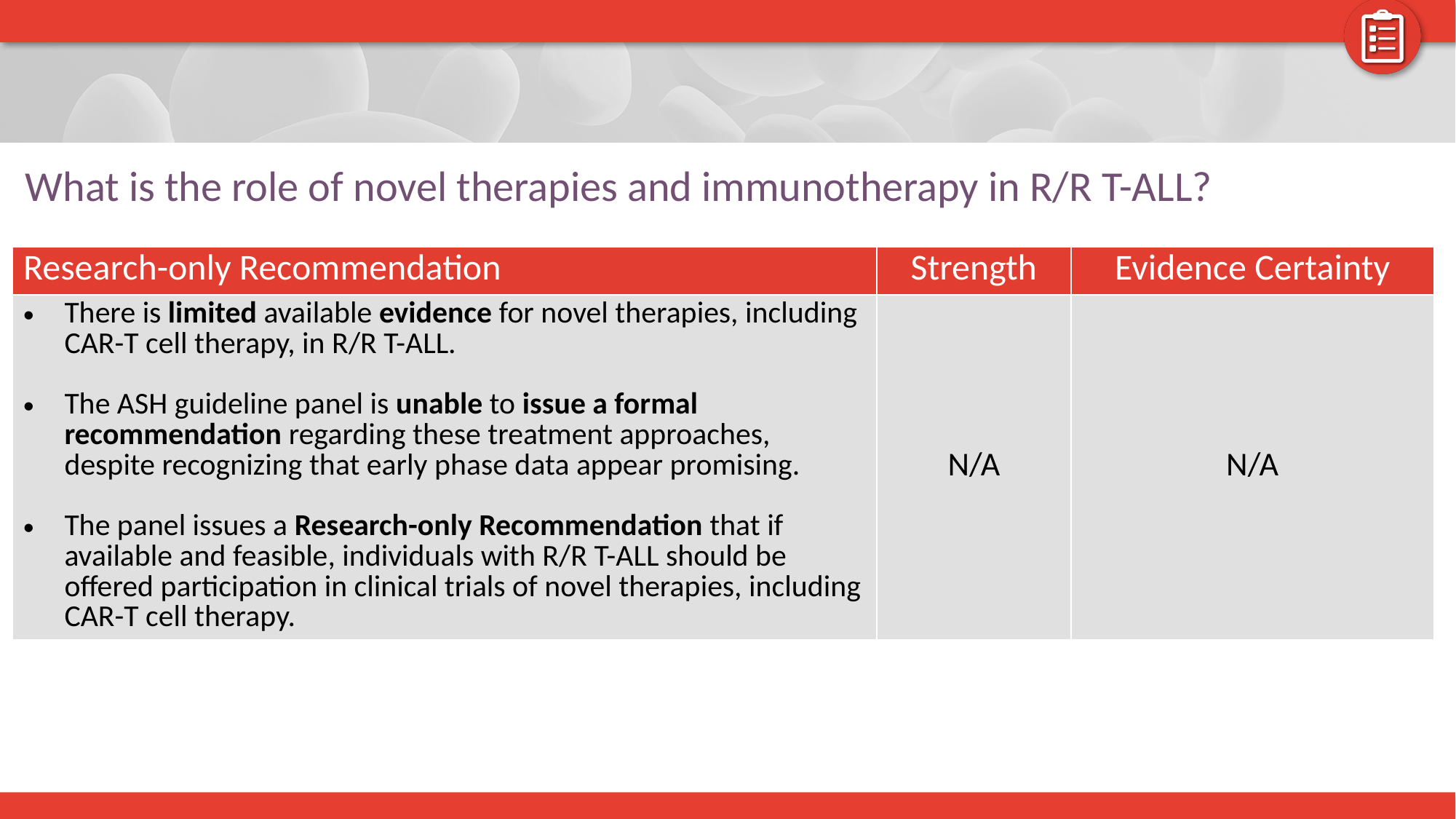

# What is the role of novel therapies and immunotherapy in R/R T-ALL?
| Research-only Recommendation | Strength | Evidence Certainty |
| --- | --- | --- |
| There is limited available evidence for novel therapies, including CAR-T cell therapy, in R/R T-ALL. The ASH guideline panel is unable to issue a formal recommendation regarding these treatment approaches, despite recognizing that early phase data appear promising. The panel issues a Research-only Recommendation that if available and feasible, individuals with R/R T-ALL should be offered participation in clinical trials of novel therapies, including CAR-T cell therapy. | N/A | N/A |